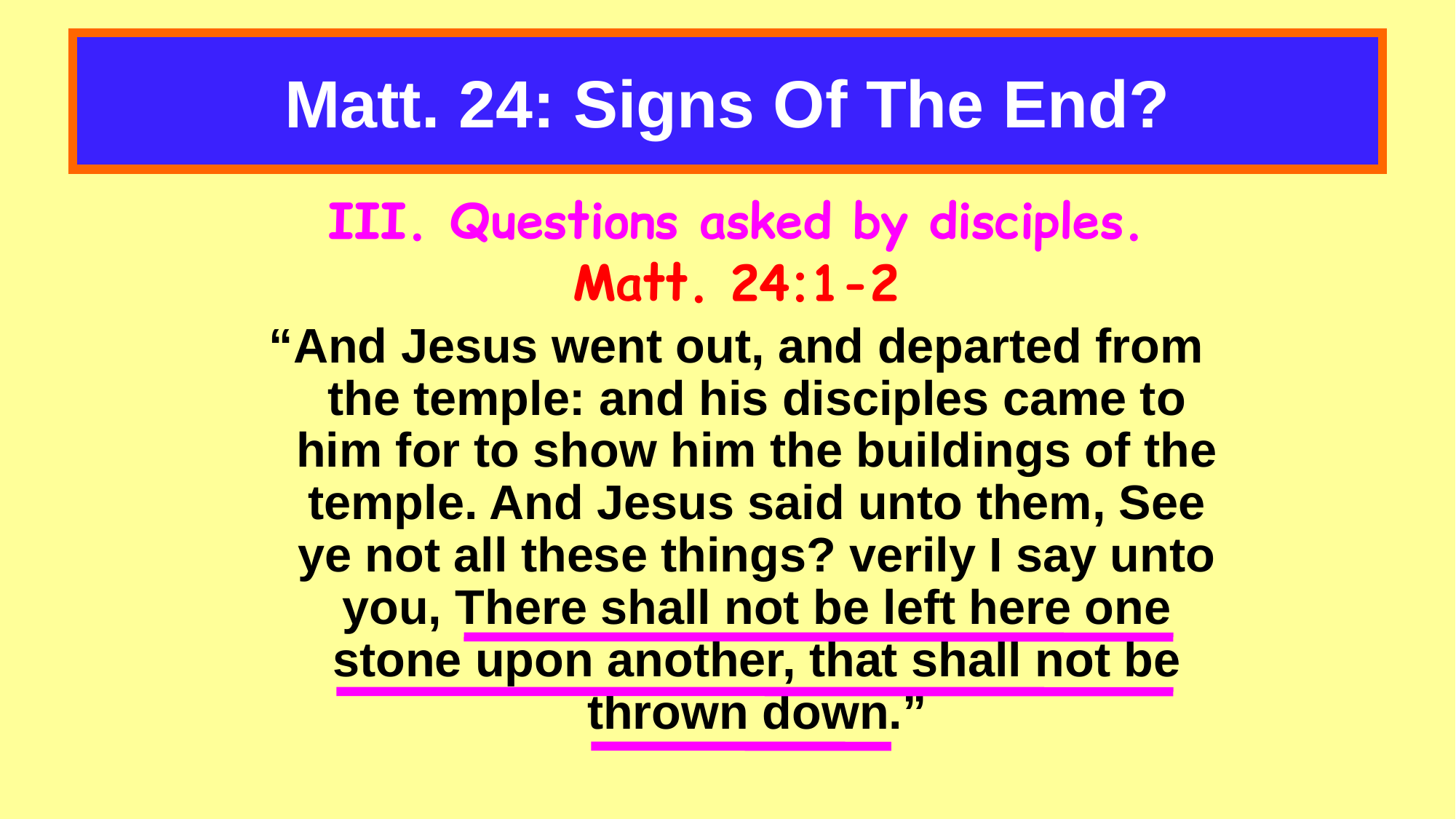

# Matt. 24: Signs Of The End?
III. Questions asked by disciples.
Matt. 24:1-2
“And Jesus went out, and departed from the temple: and his disciples came to him for to show him the buildings of the temple. And Jesus said unto them, See ye not all these things? verily I say unto you, There shall not be left here one stone upon another, that shall not be thrown down.”